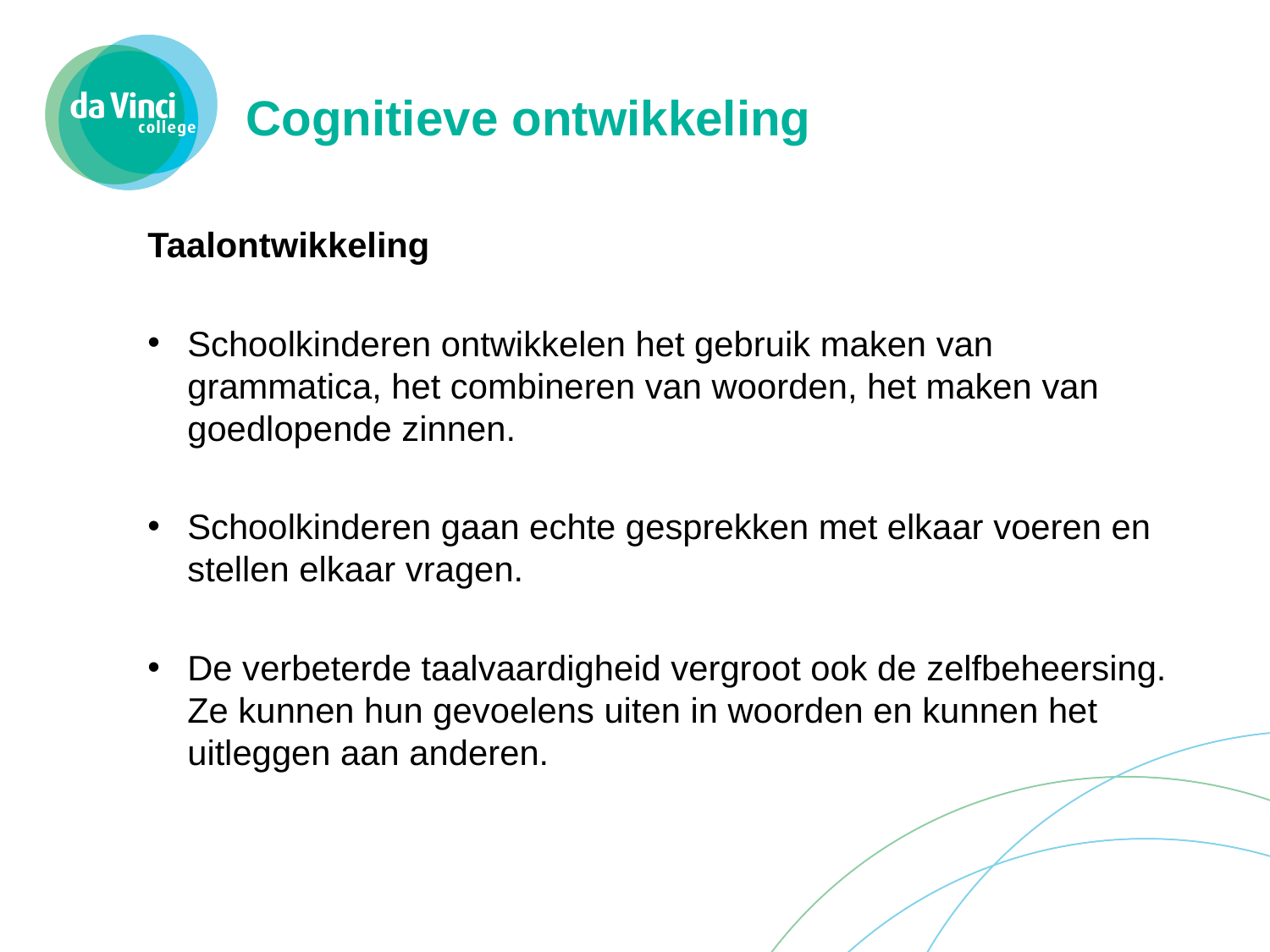

# Cognitieve ontwikkeling
Taalontwikkeling

Schoolkinderen ontwikkelen het gebruik maken van grammatica, het combineren van woorden, het maken van goedlopende zinnen.

Schoolkinderen gaan echte gesprekken met elkaar voeren en stellen elkaar vragen.

De verbeterde taalvaardigheid vergroot ook de zelfbeheersing. Ze kunnen hun gevoelens uiten in woorden en kunnen het uitleggen aan anderen.